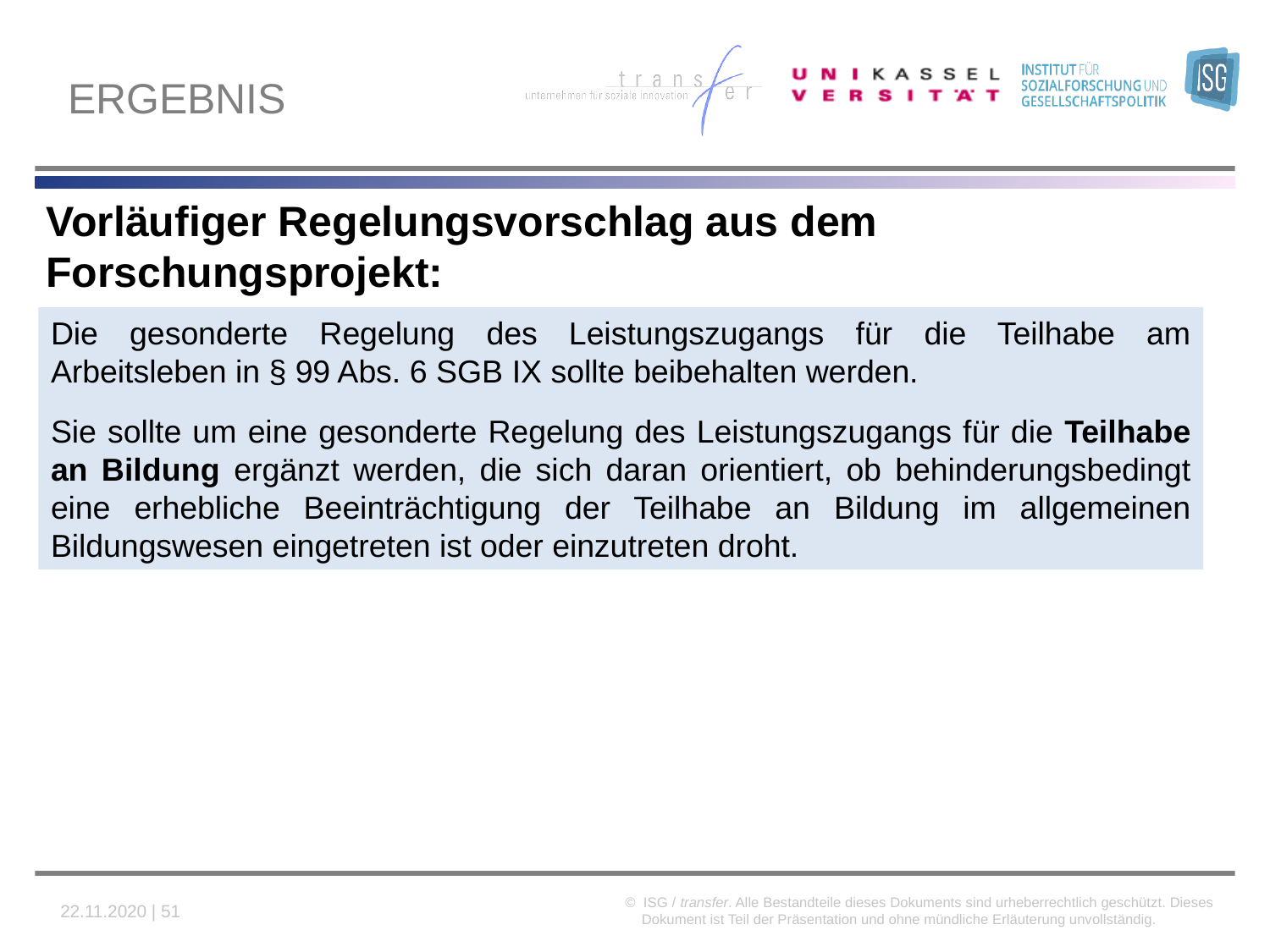

# Ergebnis
Vorläufiger Regelungsvorschlag aus dem Forschungsprojekt:
Die gesonderte Regelung des Leistungszugangs für die Teilhabe am Arbeitsleben in § 99 Abs. 6 SGB IX sollte beibehalten werden.
Sie sollte um eine gesonderte Regelung des Leistungszugangs für die Teilhabe an Bildung ergänzt werden, die sich daran orientiert, ob behinderungsbedingt eine erhebliche Beeinträchtigung der Teilhabe an Bildung im allgemeinen Bildungswesen eingetreten ist oder einzutreten droht.
©  ISG / transfer. Alle Bestandteile dieses Dokuments sind urheberrechtlich geschützt. Dieses Dokument ist Teil der Präsentation und ohne mündliche Erläuterung unvollständig.

22.11.2020 | 51